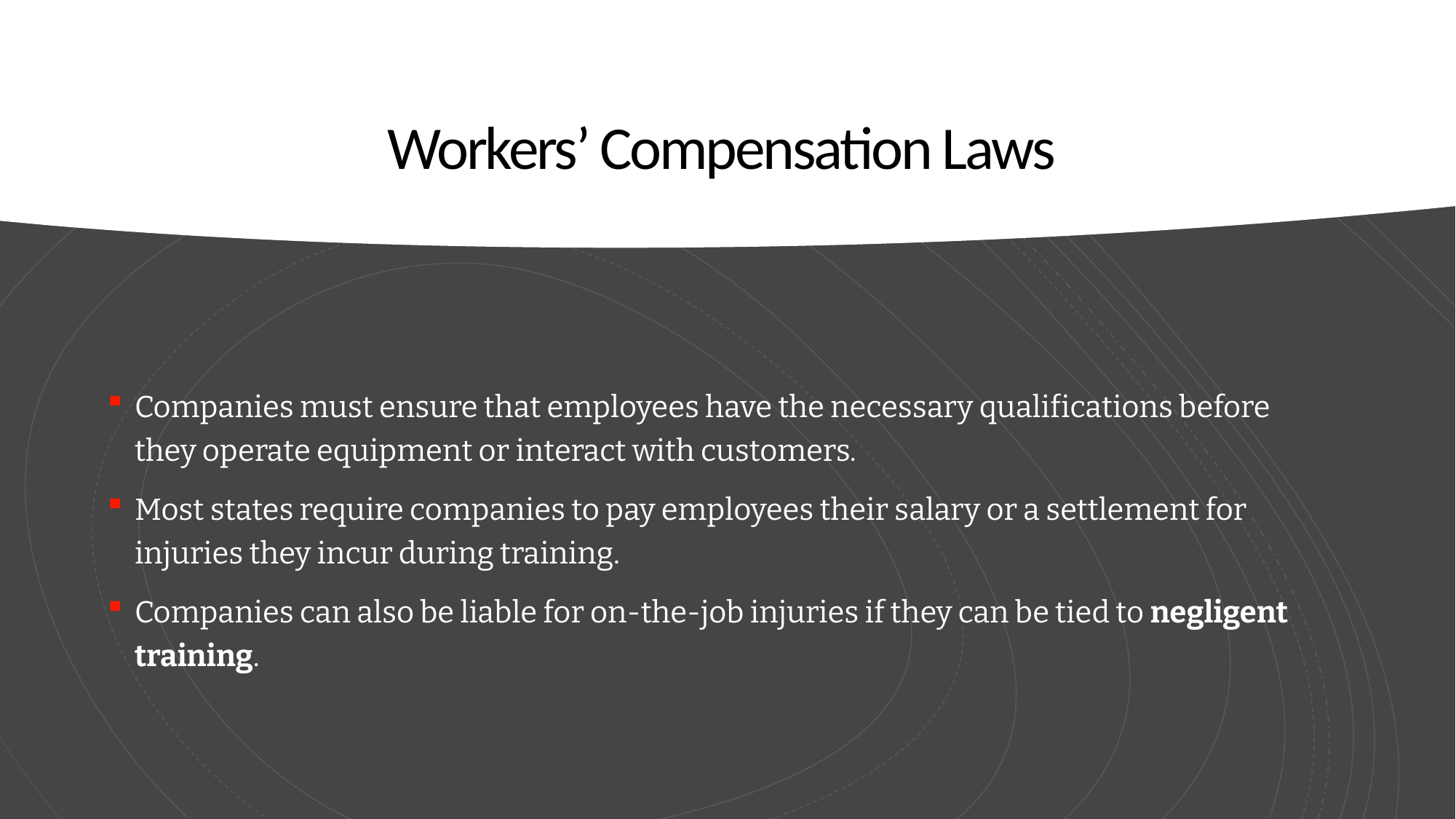

# Workers’ Compensation Laws
Companies must ensure that employees have the necessary qualifications before they operate equipment or interact with customers.
Most states require companies to pay employees their salary or a settlement for injuries they incur during training.
Companies can also be liable for on-the-job injuries if they can be tied to negligent training.